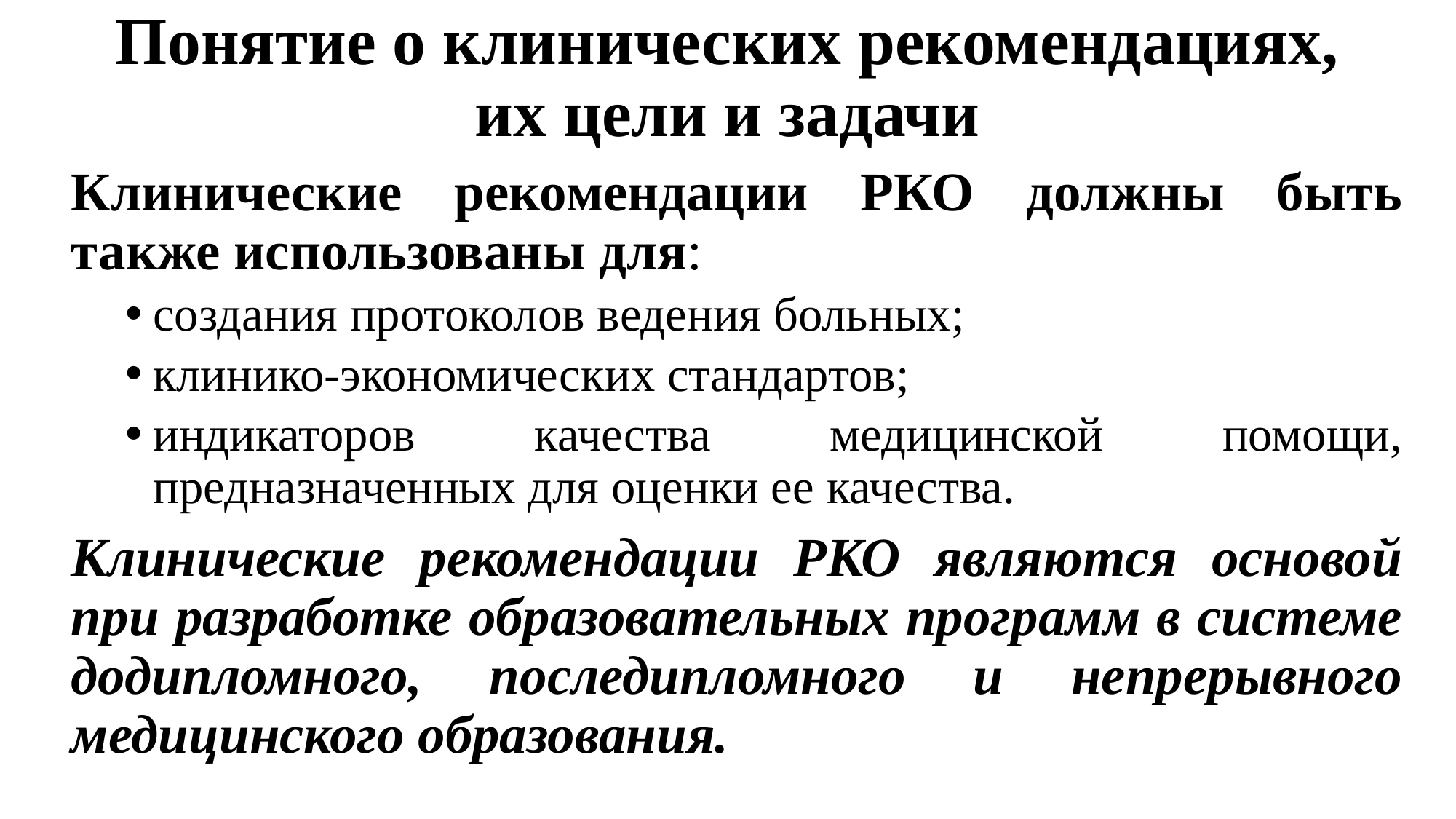

# Понятие о клинических рекомендациях, их цели и задачи
Клинические рекомендации РКО должны быть также использованы для:
создания протоколов ведения больных;
клинико-экономических стандартов;
индикаторов качества медицинской помощи, предназначенных для оценки ее качества.
Клинические рекомендации РКО являются основой при разработке образовательных программ в системе додипломного, последипломного и непрерывного медицинского образования.